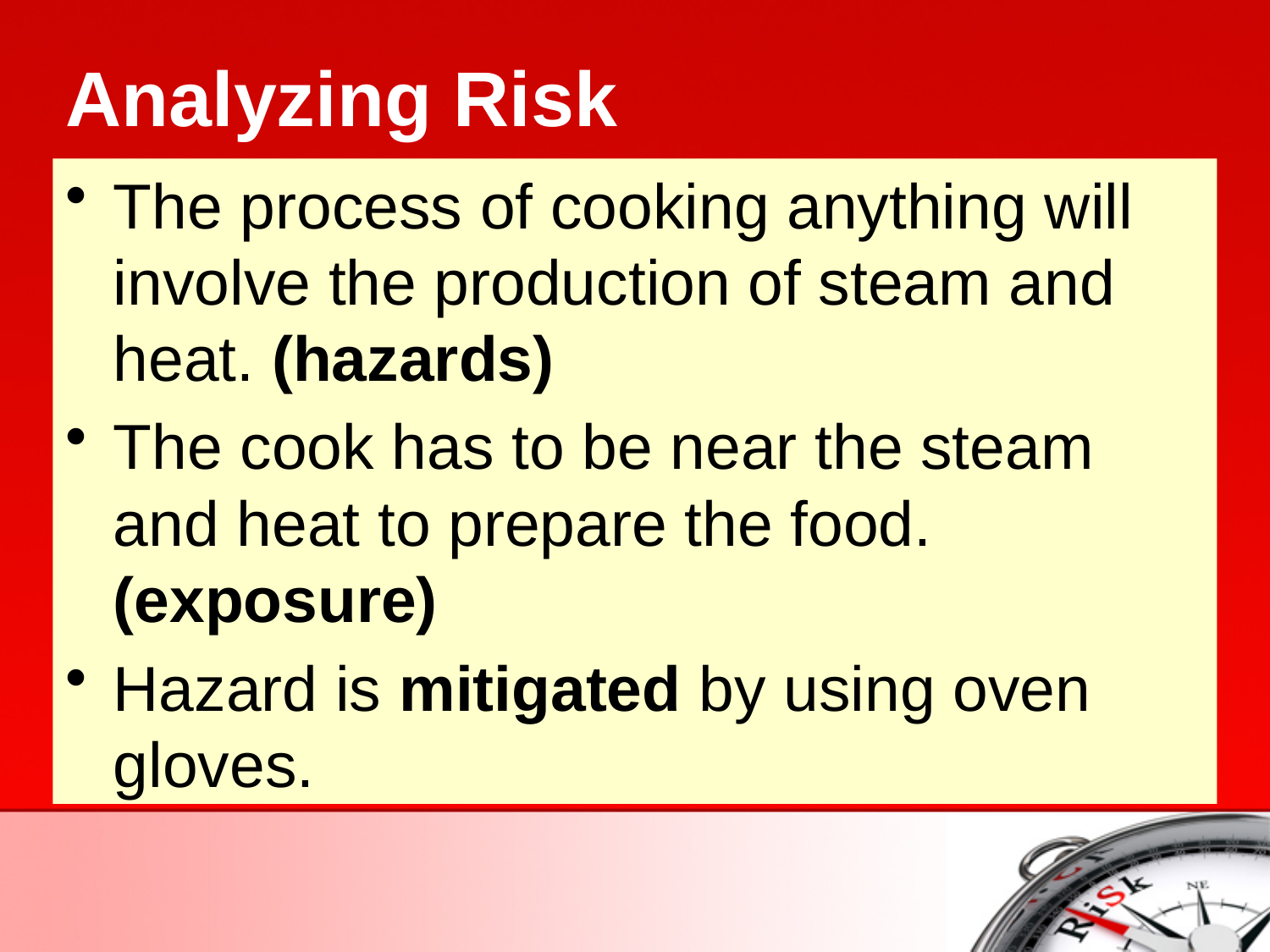

# Analyzing Risk
The process of cooking anything will involve the production of steam and heat. (hazards)
The cook has to be near the steam and heat to prepare the food. (exposure)
Hazard is mitigated by using oven gloves.